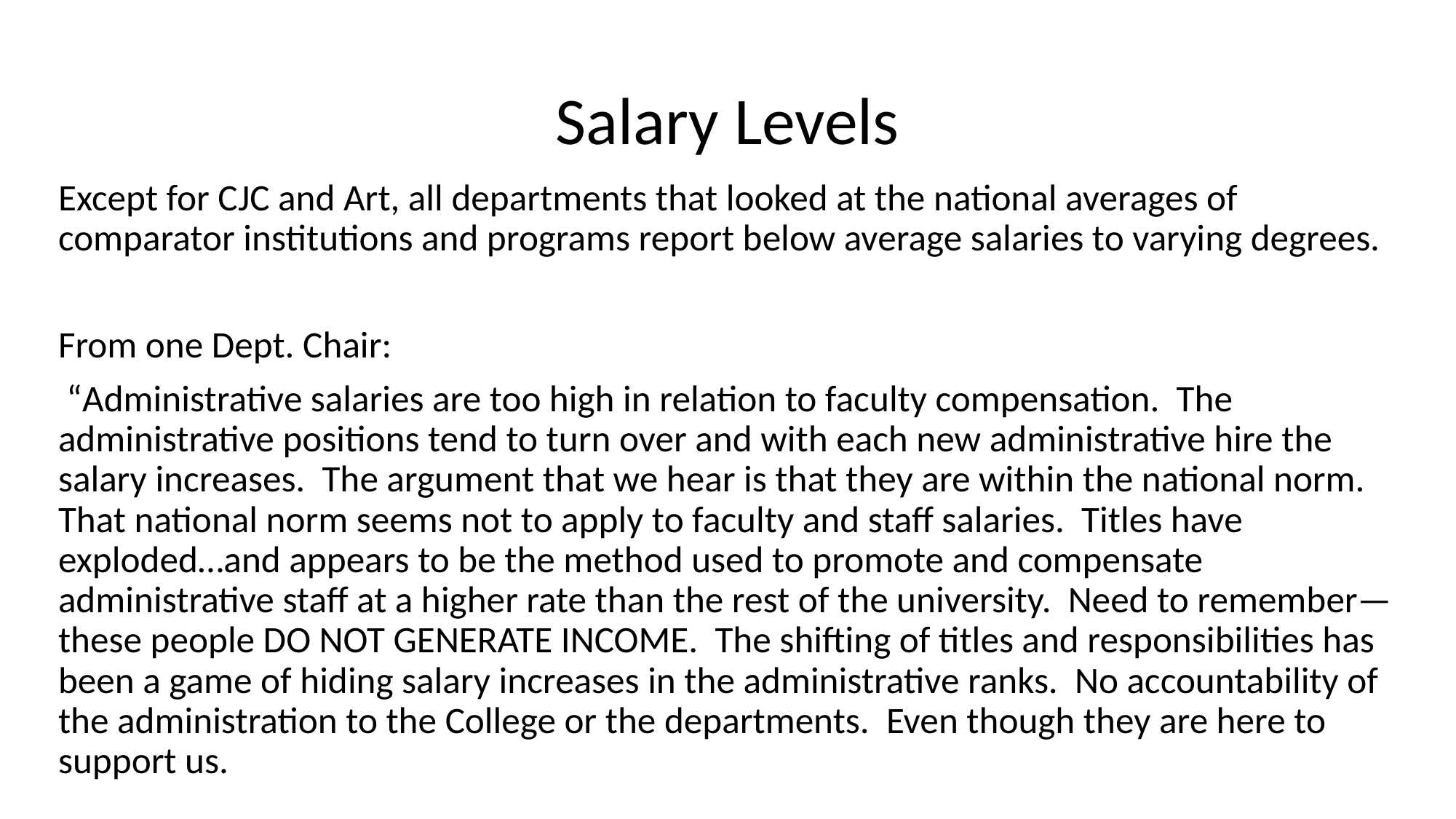

# Salary Levels
Except for CJC and Art, all departments that looked at the national averages of comparator institutions and programs report below average salaries to varying degrees.

From one Dept. Chair:
 “Administrative salaries are too high in relation to faculty compensation.  The administrative positions tend to turn over and with each new administrative hire the salary increases.  The argument that we hear is that they are within the national norm.  That national norm seems not to apply to faculty and staff salaries.  Titles have exploded…and appears to be the method used to promote and compensate administrative staff at a higher rate than the rest of the university.  Need to remember—these people DO NOT GENERATE INCOME.  The shifting of titles and responsibilities has been a game of hiding salary increases in the administrative ranks.  No accountability of the administration to the College or the departments.  Even though they are here to support us.